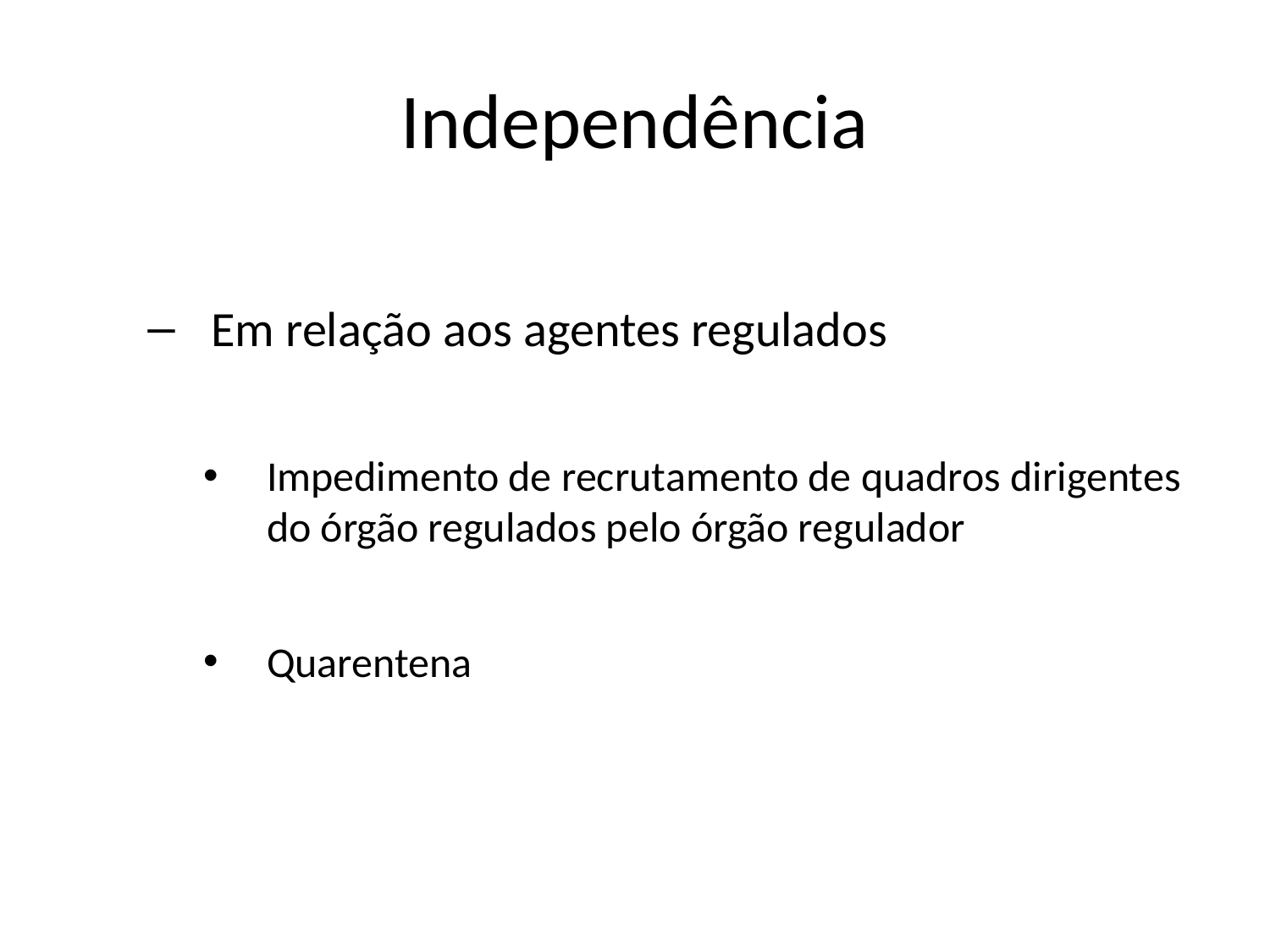

# Independência

Em relação aos agentes regulados

Impedimento de recrutamento de quadros dirigentes do órgão regulados pelo órgão regulador

Quarentena